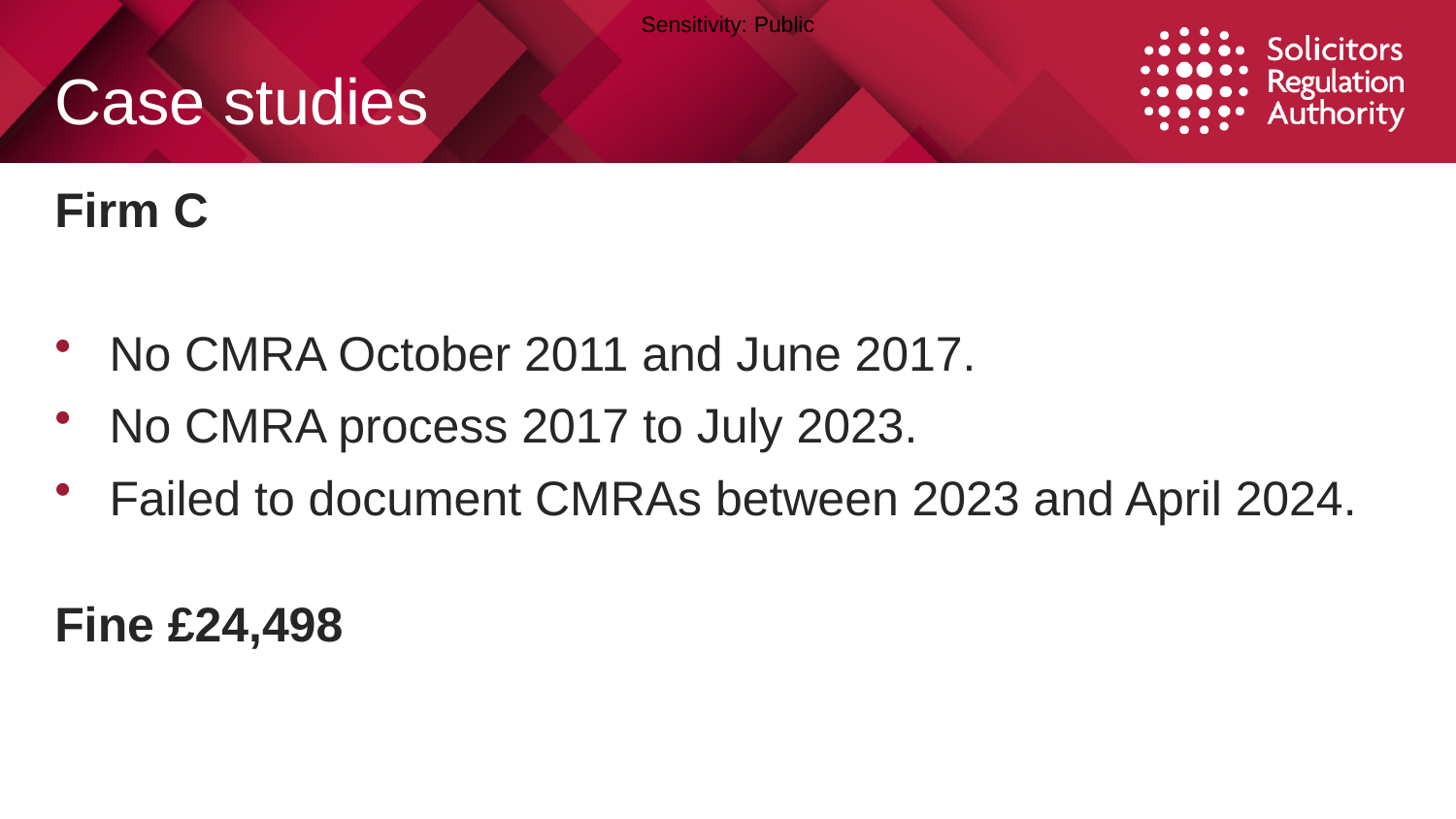

# Case studies
Firm C

No CMRA October 2011 and June 2017.
No CMRA process 2017 to July 2023.
Failed to document CMRAs between 2023 and April 2024.

Fine £24,498